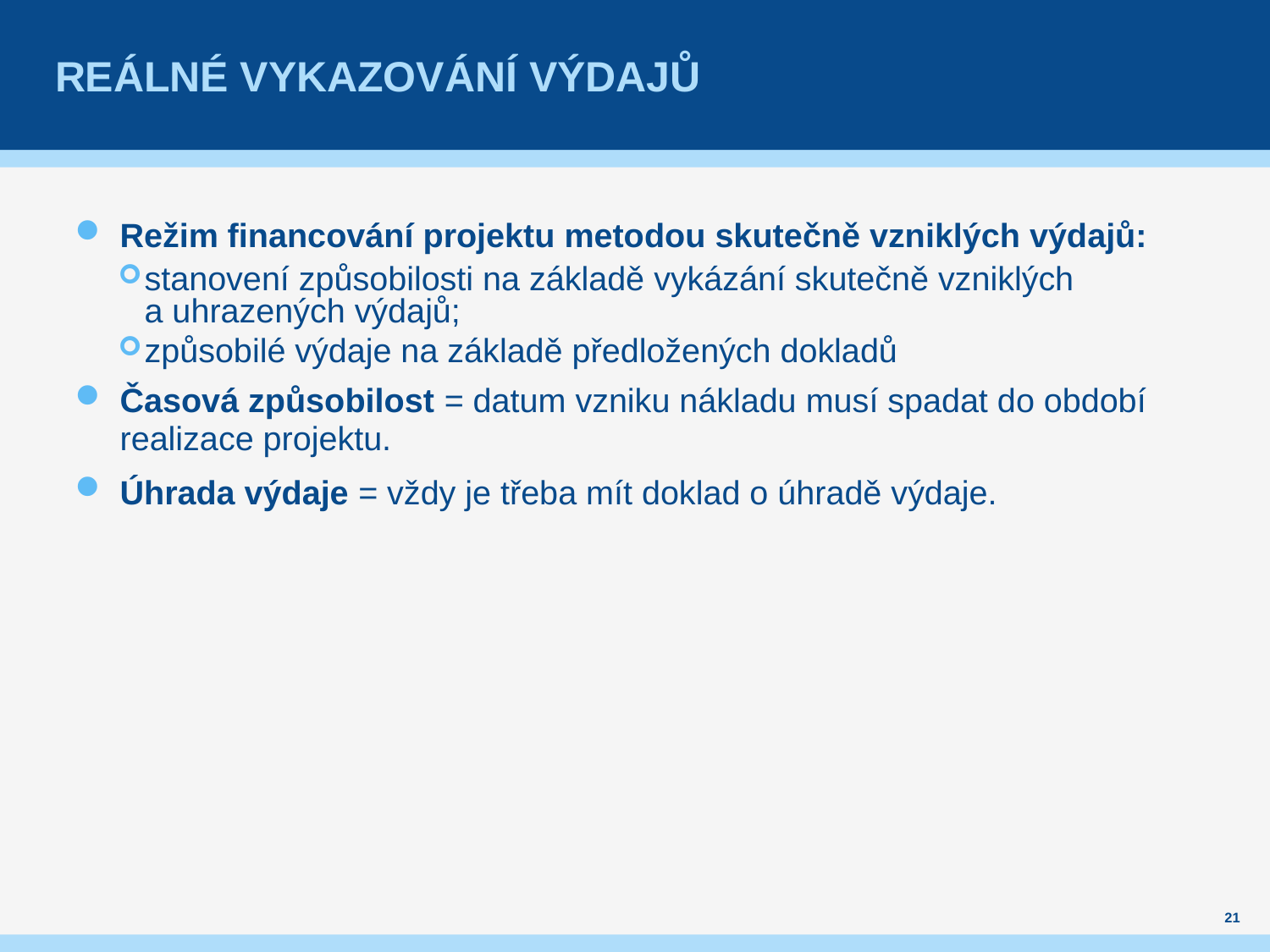

# Reálné vykazování výdajů
Režim financování projektu metodou skutečně vzniklých výdajů:
stanovení způsobilosti na základě vykázání skutečně vzniklých
a uhrazených výdajů;
způsobilé výdaje na základě předložených dokladů
Časová způsobilost = datum vzniku nákladu musí spadat do období realizace projektu.
Úhrada výdaje = vždy je třeba mít doklad o úhradě výdaje.
21